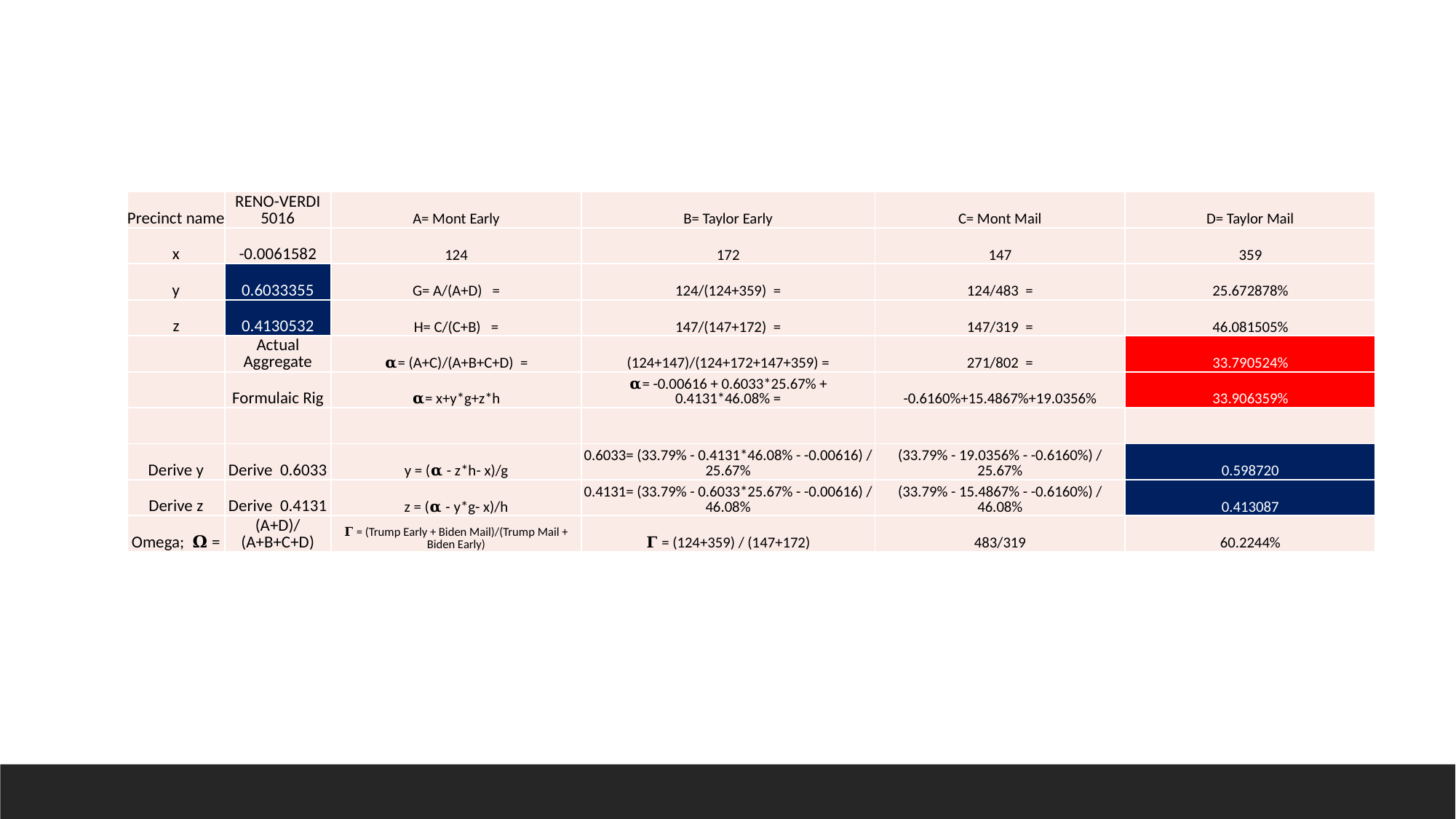

| Precinct name | RENO-VERDI 5016 | A= Mont Early | B= Taylor Early | C= Mont Mail | D= Taylor Mail |
| --- | --- | --- | --- | --- | --- |
| x | -0.0061582 | 124 | 172 | 147 | 359 |
| y | 0.6033355 | G= A/(A+D) = | 124/(124+359) = | 124/483 = | 25.672878% |
| z | 0.4130532 | H= C/(C+B) = | 147/(147+172) = | 147/319 = | 46.081505% |
|  | Actual Aggregate | 𝛂= (A+C)/(A+B+C+D) = | (124+147)/(124+172+147+359) = | 271/802 = | 33.790524% |
|  | Formulaic Rig | 𝛂= x+y\*g+z\*h | 𝛂= -0.00616 + 0.6033\*25.67% + 0.4131\*46.08% = | -0.6160%+15.4867%+19.0356% | 33.906359% |
|  |  |  |  |  |  |
| Derive y | Derive 0.6033 | y = (𝛂 - z\*h- x)/g | 0.6033= (33.79% - 0.4131\*46.08% - -0.00616) / 25.67% | (33.79% - 19.0356% - -0.6160%) / 25.67% | 0.598720 |
| Derive z | Derive 0.4131 | z = (𝛂 - y\*g- x)/h | 0.4131= (33.79% - 0.6033\*25.67% - -0.00616) / 46.08% | (33.79% - 15.4867% - -0.6160%) / 46.08% | 0.413087 |
| Omega; 𝛀 = | (A+D)/(A+B+C+D) | 𝚪 = (Trump Early + Biden Mail)/(Trump Mail + Biden Early) | 𝚪 = (124+359) / (147+172) | 483/319 | 60.2244% |